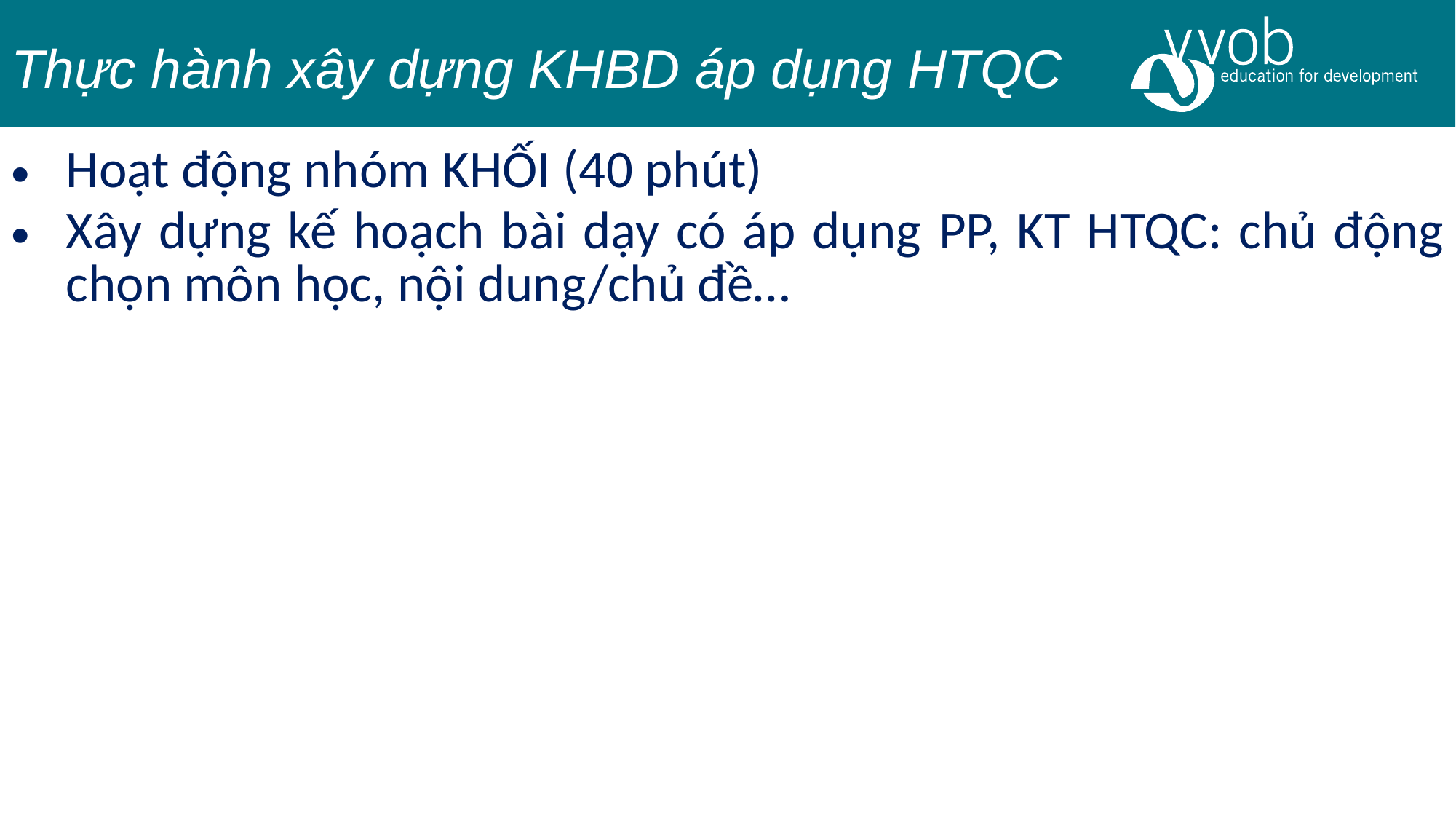

Thực hành xây dựng KHBD áp dụng HTQC
Hoạt động nhóm KHỐI (40 phút)
Xây dựng kế hoạch bài dạy có áp dụng PP, KT HTQC: chủ động chọn môn học, nội dung/chủ đề…